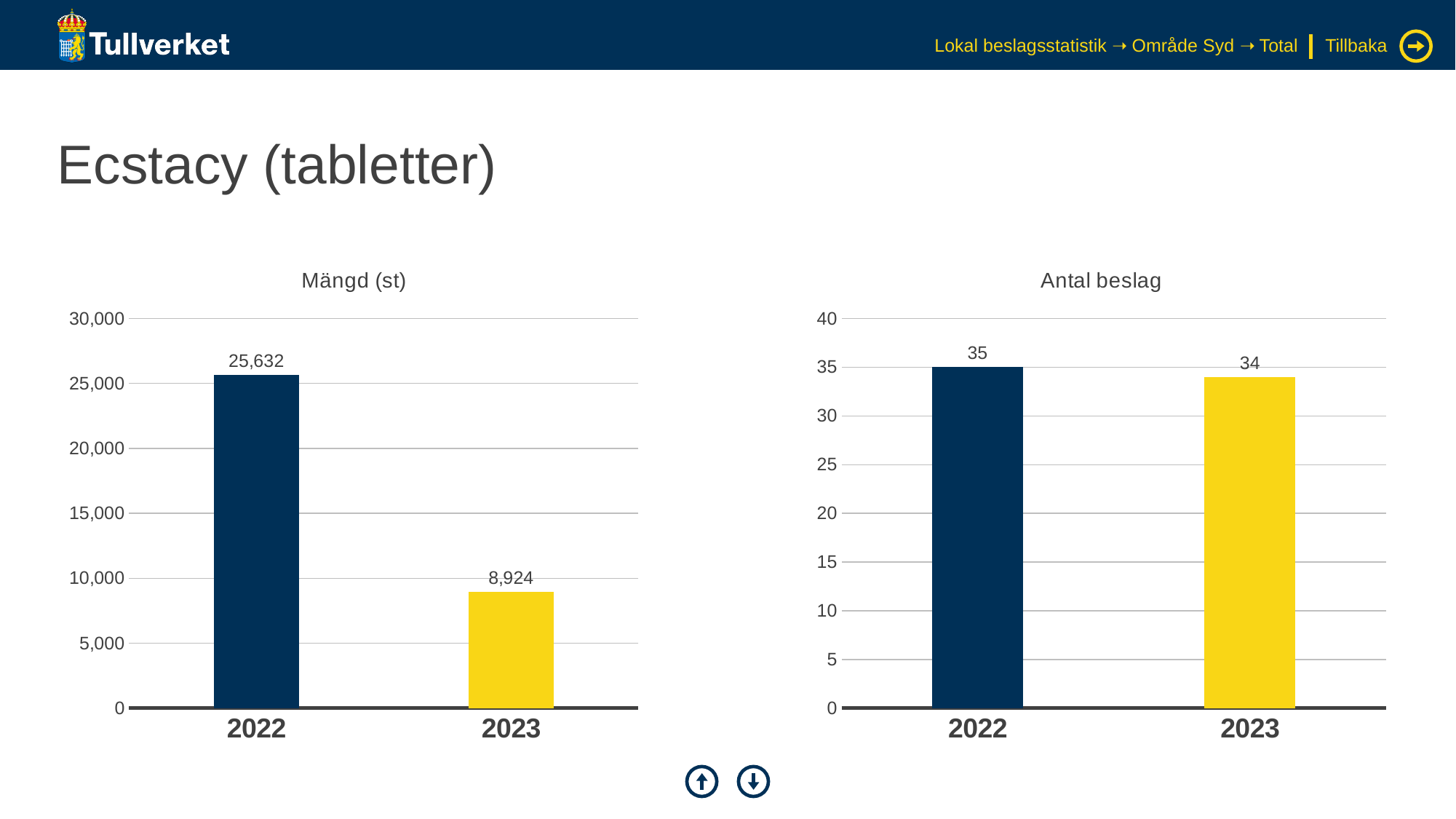

Lokal beslagsstatistik ➝ Område Syd ➝ Total
Tillbaka
# Ecstacy (tabletter)

### Chart: Mängd (st)

| Category | Serie 1 |
|---|---|
| 2022 | 25632.0 |
| 2023 | 8923.5 |

### Chart: Antal beslag

| Category | Serie 1 |
|---|---|
| 2022 | 35.0 |
| 2023 | 34.0 |